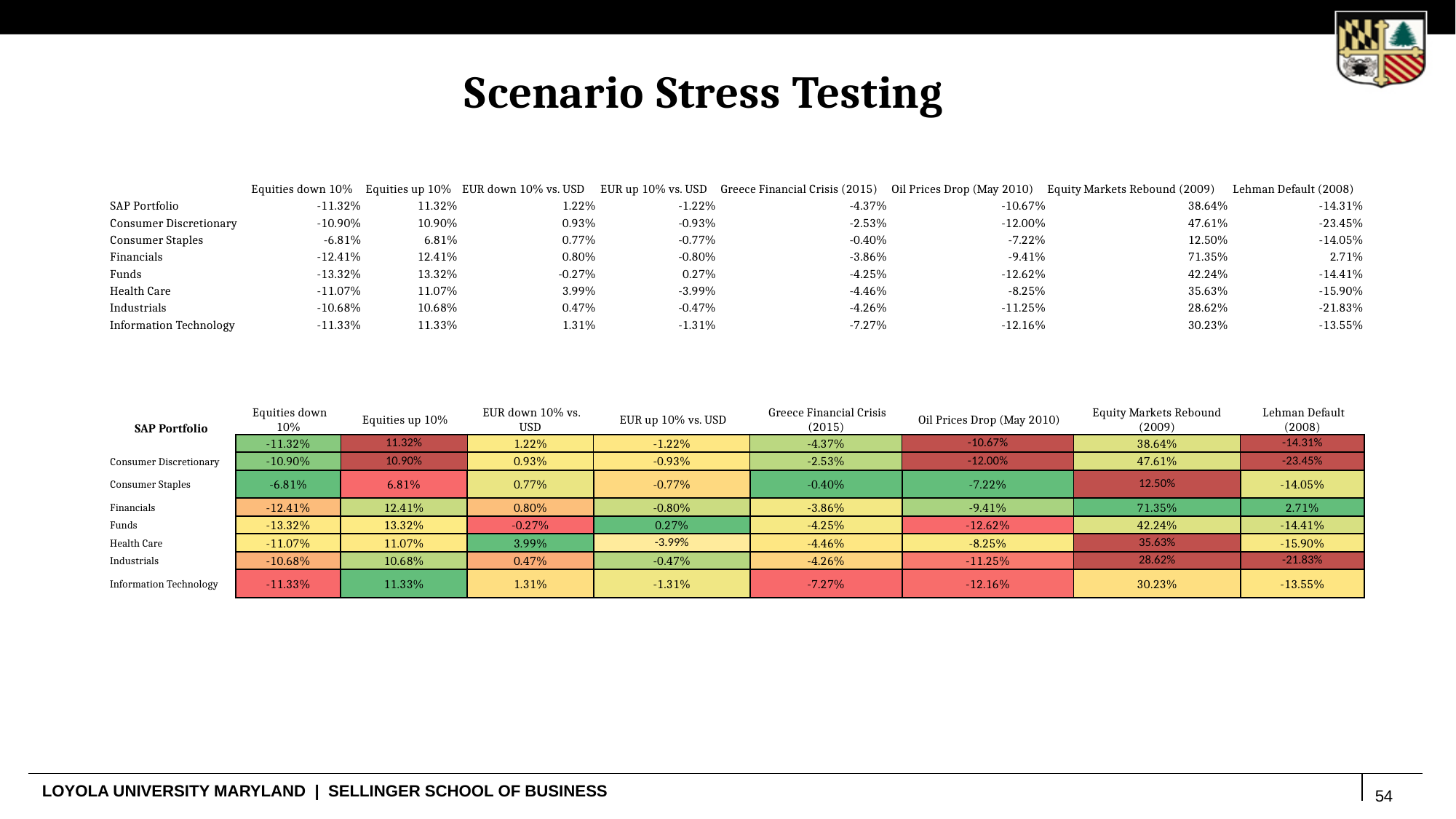

Scenario Stress Testing
|  | Equities down 10% | Equities up 10% | EUR down 10% vs. USD | EUR up 10% vs. USD | Greece Financial Crisis (2015) | Oil Prices Drop (May 2010) | Equity Markets Rebound (2009) | Lehman Default (2008) |
| --- | --- | --- | --- | --- | --- | --- | --- | --- |
| SAP Portfolio | -11.32% | 11.32% | 1.22% | -1.22% | -4.37% | -10.67% | 38.64% | -14.31% |
| Consumer Discretionary | -10.90% | 10.90% | 0.93% | -0.93% | -2.53% | -12.00% | 47.61% | -23.45% |
| Consumer Staples | -6.81% | 6.81% | 0.77% | -0.77% | -0.40% | -7.22% | 12.50% | -14.05% |
| Financials | -12.41% | 12.41% | 0.80% | -0.80% | -3.86% | -9.41% | 71.35% | 2.71% |
| Funds | -13.32% | 13.32% | -0.27% | 0.27% | -4.25% | -12.62% | 42.24% | -14.41% |
| Health Care | -11.07% | 11.07% | 3.99% | -3.99% | -4.46% | -8.25% | 35.63% | -15.90% |
| Industrials | -10.68% | 10.68% | 0.47% | -0.47% | -4.26% | -11.25% | 28.62% | -21.83% |
| Information Technology | -11.33% | 11.33% | 1.31% | -1.31% | -7.27% | -12.16% | 30.23% | -13.55% |
| SAP Portfolio | Equities down 10% | Equities up 10% | EUR down 10% vs. USD | EUR up 10% vs. USD | Greece Financial Crisis (2015) | Oil Prices Drop (May 2010) | Equity Markets Rebound (2009) | Lehman Default (2008) |
| --- | --- | --- | --- | --- | --- | --- | --- | --- |
|  | -11.32% | 11.32% | 1.22% | -1.22% | -4.37% | -10.67% | 38.64% | -14.31% |
| Consumer Discretionary | -10.90% | 10.90% | 0.93% | -0.93% | -2.53% | -12.00% | 47.61% | -23.45% |
| Consumer Staples | -6.81% | 6.81% | 0.77% | -0.77% | -0.40% | -7.22% | 12.50% | -14.05% |
| Financials | -12.41% | 12.41% | 0.80% | -0.80% | -3.86% | -9.41% | 71.35% | 2.71% |
| Funds | -13.32% | 13.32% | -0.27% | 0.27% | -4.25% | -12.62% | 42.24% | -14.41% |
| Health Care | -11.07% | 11.07% | 3.99% | -3.99% | -4.46% | -8.25% | 35.63% | -15.90% |
| Industrials | -10.68% | 10.68% | 0.47% | -0.47% | -4.26% | -11.25% | 28.62% | -21.83% |
| Information Technology | -11.33% | 11.33% | 1.31% | -1.31% | -7.27% | -12.16% | 30.23% | -13.55% |
54